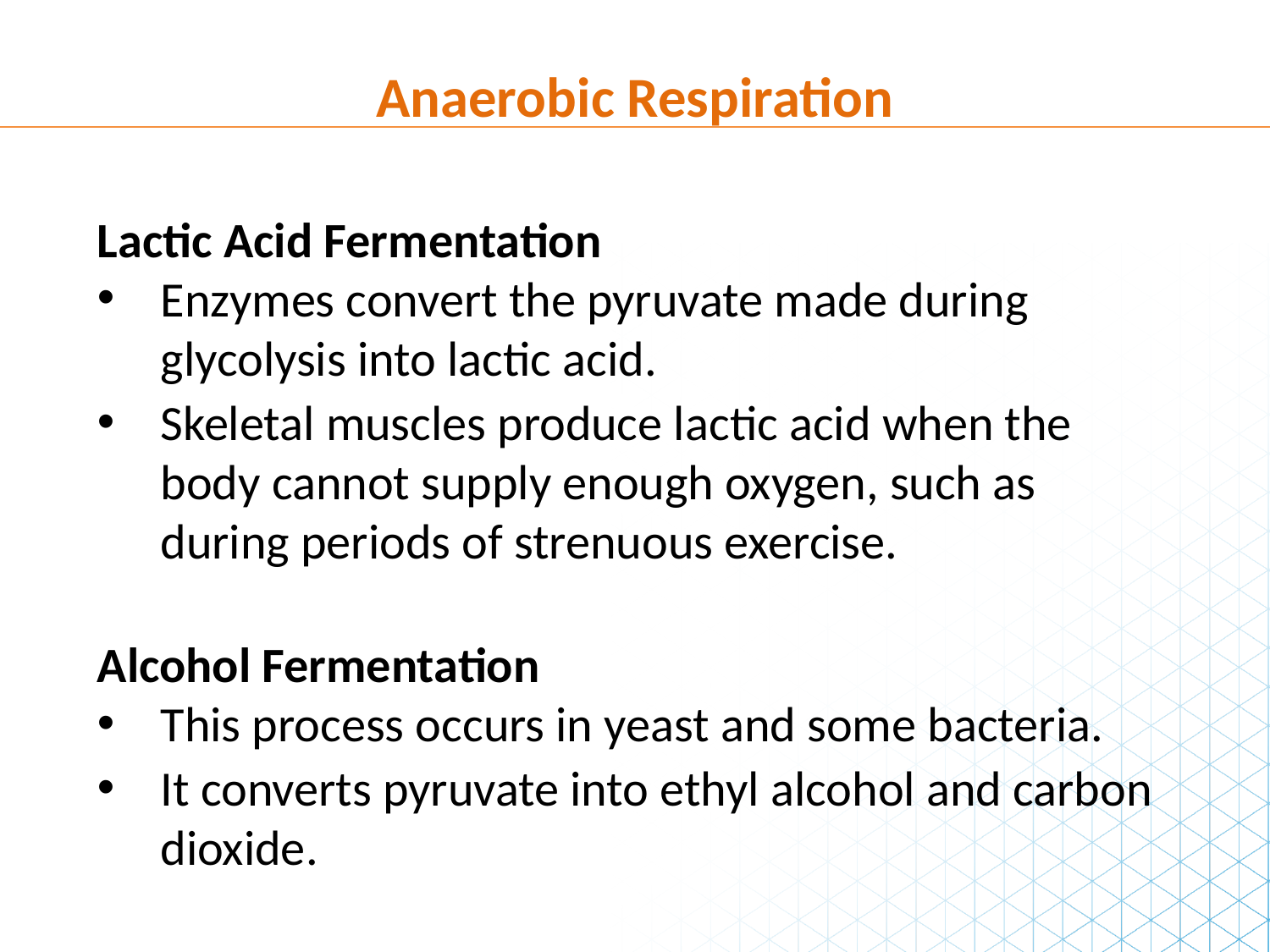

Anaerobic Respiration
Lactic Acid Fermentation
Enzymes convert the pyruvate made during glycolysis into lactic acid.
Skeletal muscles produce lactic acid when the body cannot supply enough oxygen, such as during periods of strenuous exercise.

Alcohol Fermentation
This process occurs in yeast and some bacteria.
It converts pyruvate into ethyl alcohol and carbon dioxide.